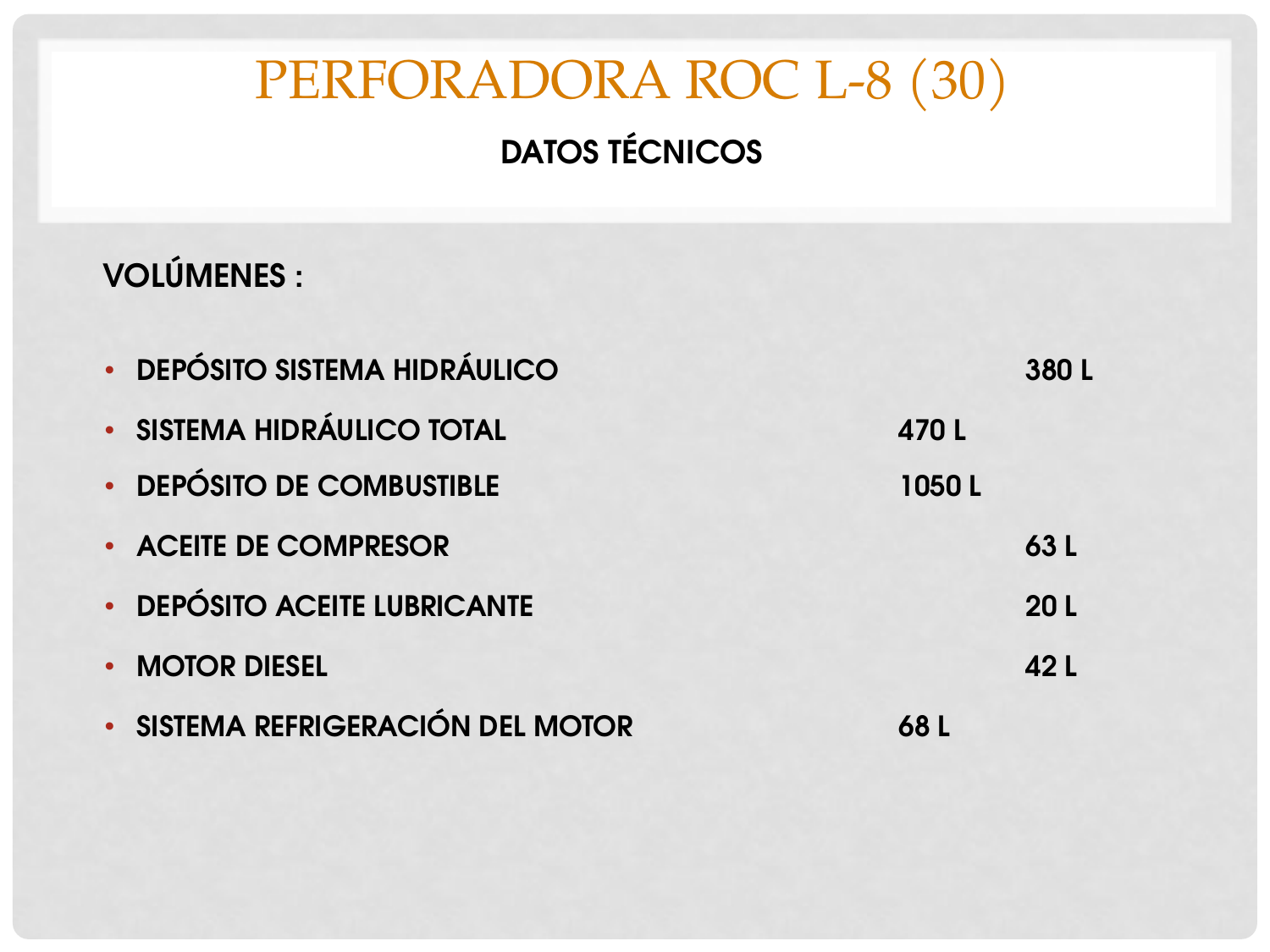

# PERFORADORA ROC L-8 (30)
DATOS TÉCNICOS
VOLÚMENES :
DEPÓSITO SISTEMA HIDRÁULICO				380 L
SISTEMA HIDRÁULICO TOTAL				470 L
DEPÓSITO DE COMBUSTIBLE				1050 L
ACEITE DE COMPRESOR					63 L
DEPÓSITO ACEITE LUBRICANTE				20 L
MOTOR DIESEL						42 L
SISTEMA REFRIGERACIÓN DEL MOTOR			68 L